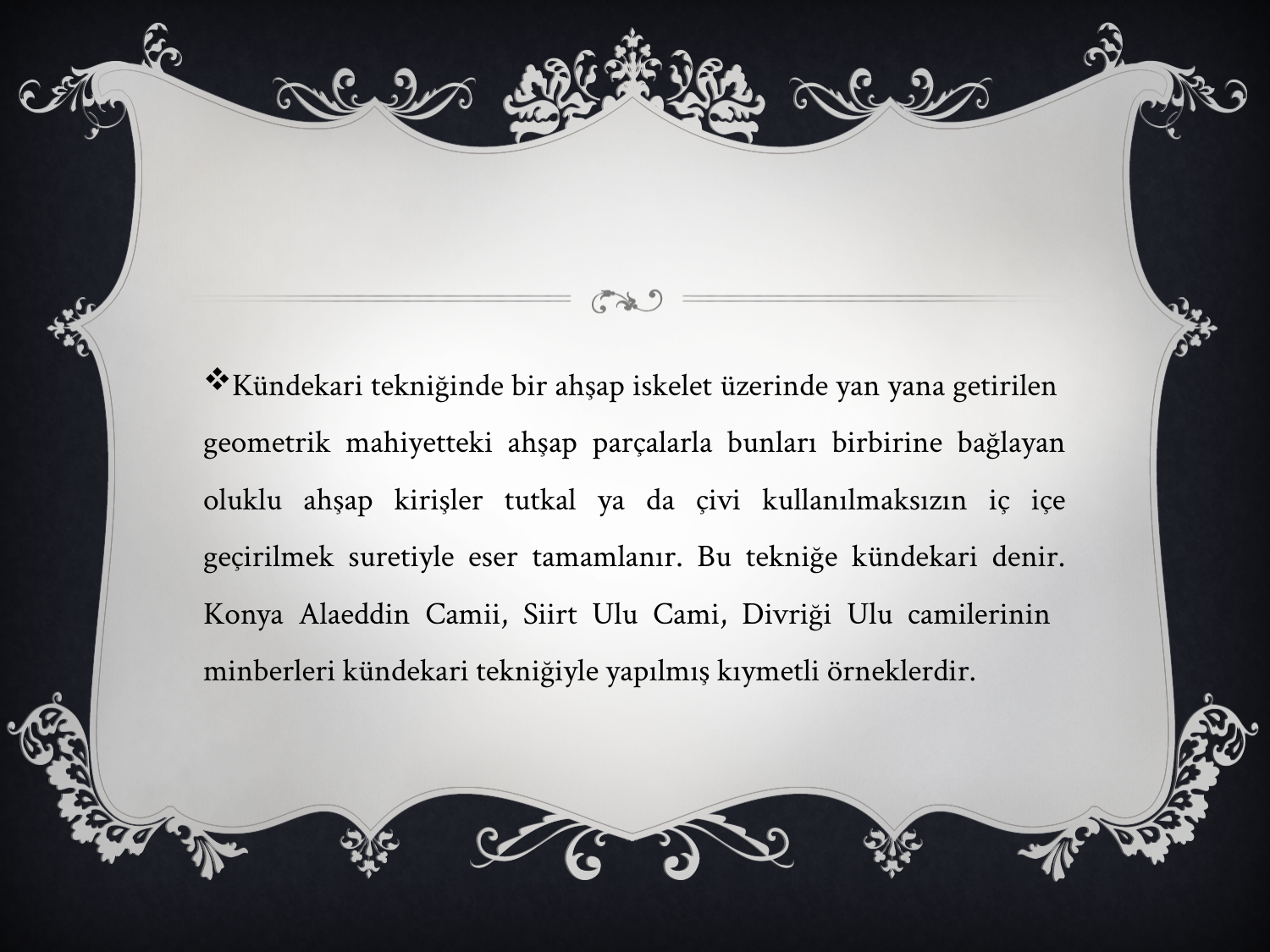

Kündekari tekniğinde bir ahşap iskelet üzerinde yan yana getirilen  geometrik mahiyetteki ahşap parçalarla bunları birbirine bağlayan oluklu ahşap kirişler tutkal ya da çivi kullanılmaksızın iç içe geçirilmek suretiyle eser tamamlanır. Bu tekniğe kündekari denir. Konya Alaeddin Camii, Siirt Ulu Cami, Divriği Ulu camilerinin  minberleri kündekari tekniğiyle yapılmış kıymetli örneklerdir.